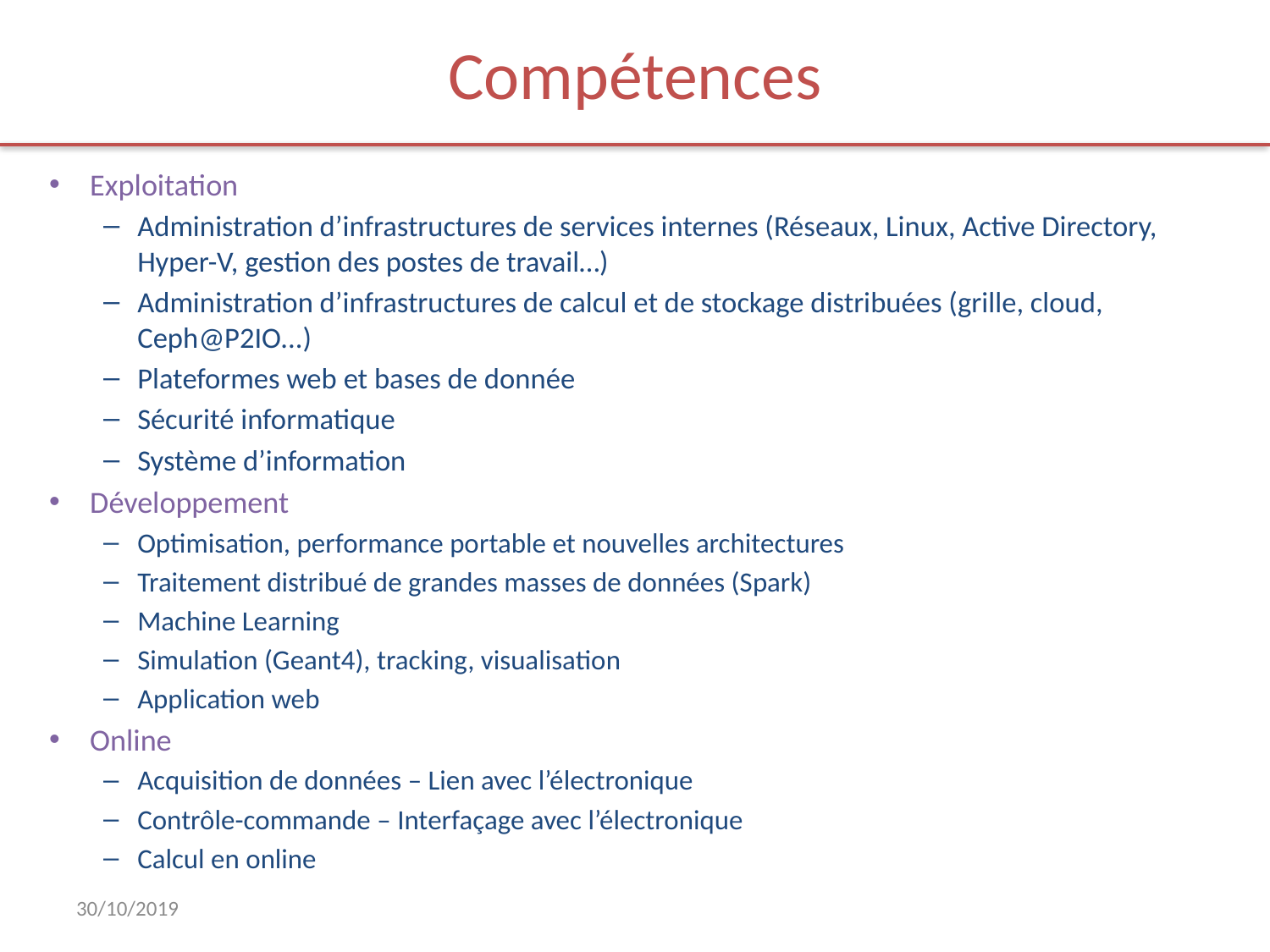

# Compétences
Exploitation
Administration d’infrastructures de services internes (Réseaux, Linux, Active Directory, Hyper-V, gestion des postes de travail…)
Administration d’infrastructures de calcul et de stockage distribuées (grille, cloud, Ceph@P2IO...)
Plateformes web et bases de donnée
Sécurité informatique
Système d’information
Développement
Optimisation, performance portable et nouvelles architectures
Traitement distribué de grandes masses de données (Spark)
Machine Learning
Simulation (Geant4), tracking, visualisation
Application web
Online
Acquisition de données – Lien avec l’électronique
Contrôle-commande – Interfaçage avec l’électronique
Calcul en online
30/10/2019